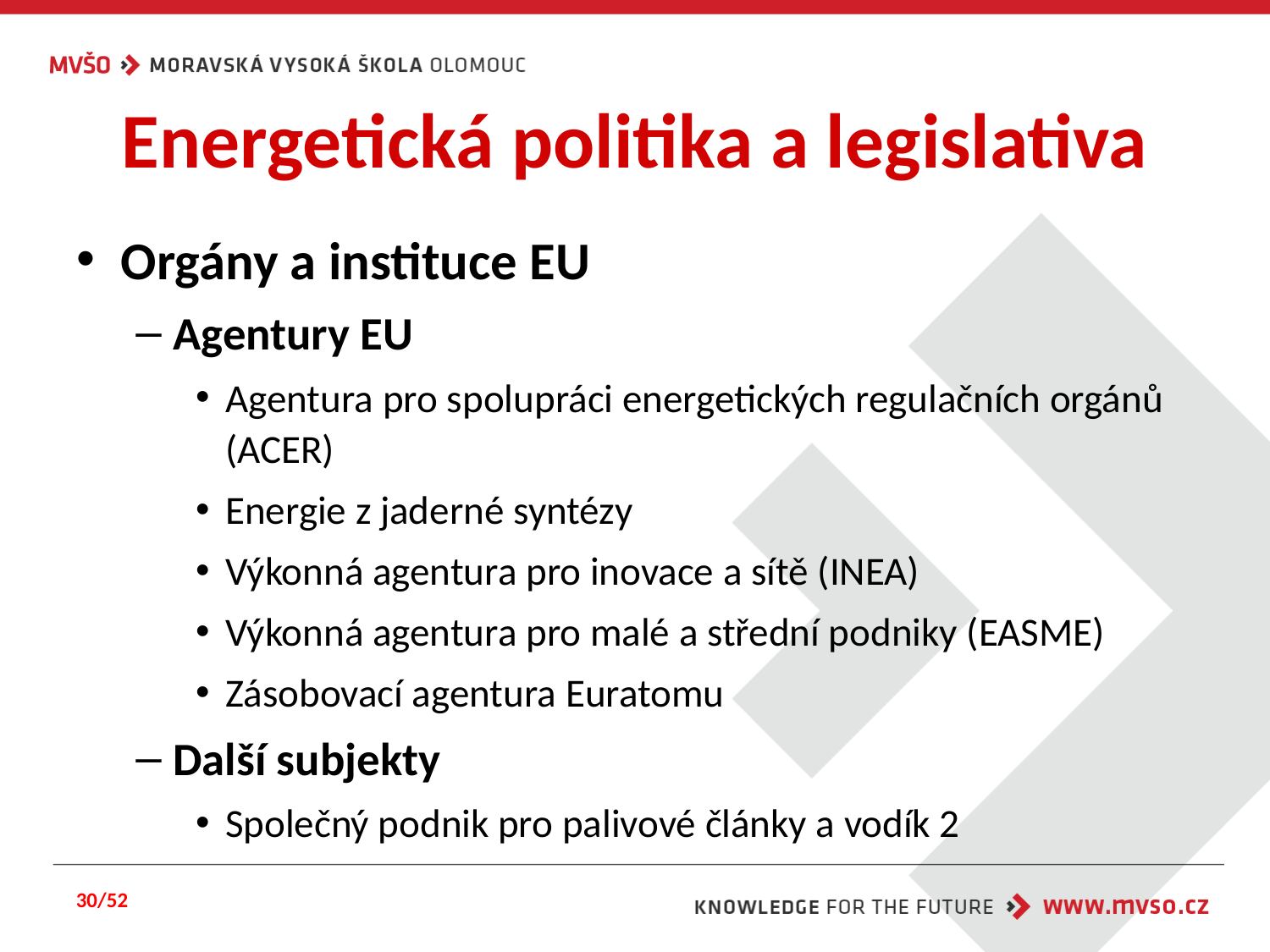

# Energetická politika a legislativa
Orgány a instituce EU
Agentury EU
Agentura pro spolupráci energetických regulačních orgánů (ACER)
Energie z jaderné syntézy
Výkonná agentura pro inovace a sítě (INEA)
Výkonná agentura pro malé a střední podniky (EASME)
Zásobovací agentura Euratomu
Další subjekty
Společný podnik pro palivové články a vodík 2
30/52